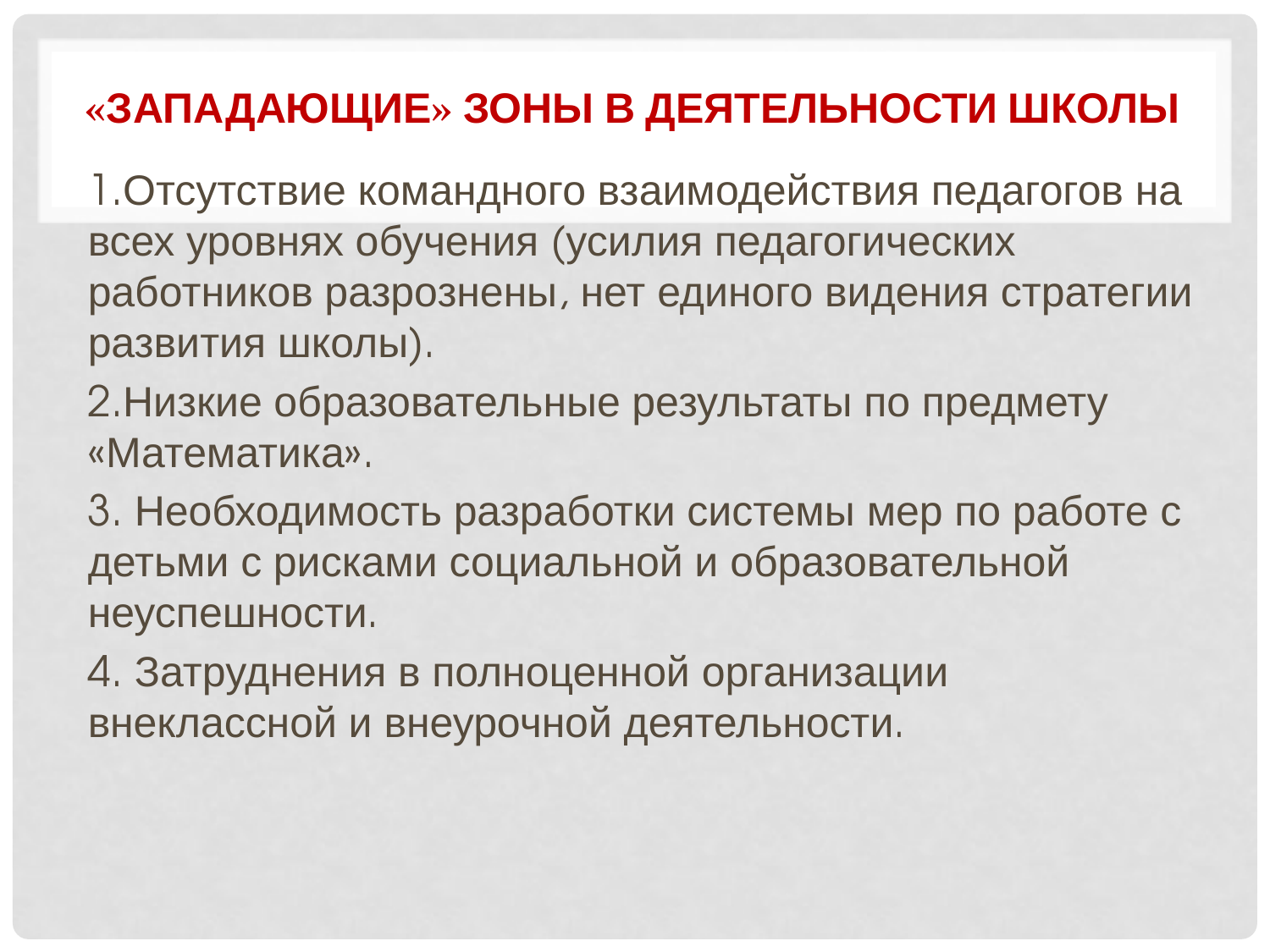

# «Западающие» зоны в деятельности школы
1.Отсутствие командного взаимодействия педагогов на всех уровнях обучения (усилия педагогических работников разрознены, нет единого видения стратегии развития школы).
2.Низкие образовательные результаты по предмету «Математика».
3. Необходимость разработки системы мер по работе с детьми с рисками социальной и образовательной неуспешности.
4. Затруднения в полноценной организации внеклассной и внеурочной деятельности.